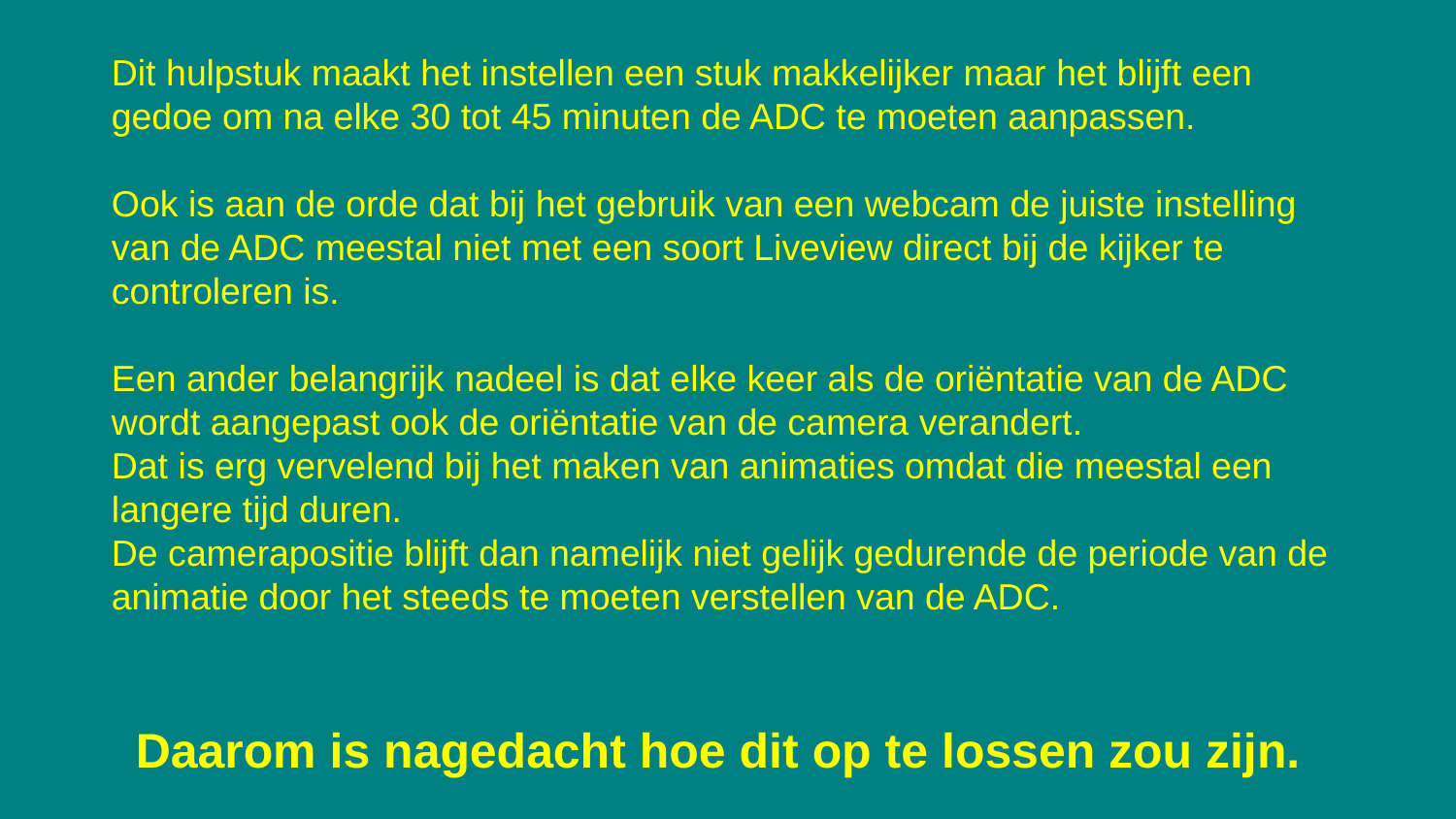

Dit hulpstuk maakt het instellen een stuk makkelijker maar het blijft een gedoe om na elke 30 tot 45 minuten de ADC te moeten aanpassen.

Ook is aan de orde dat bij het gebruik van een webcam de juiste instelling van de ADC meestal niet met een soort Liveview direct bij de kijker te controleren is.

Een ander belangrijk nadeel is dat elke keer als de oriëntatie van de ADC wordt aangepast ook de oriëntatie van de camera verandert.
Dat is erg vervelend bij het maken van animaties omdat die meestal een langere tijd duren.
De camerapositie blijft dan namelijk niet gelijk gedurende de periode van de animatie door het steeds te moeten verstellen van de ADC.

   Daarom is nagedacht hoe dit op te lossen zou zijn.